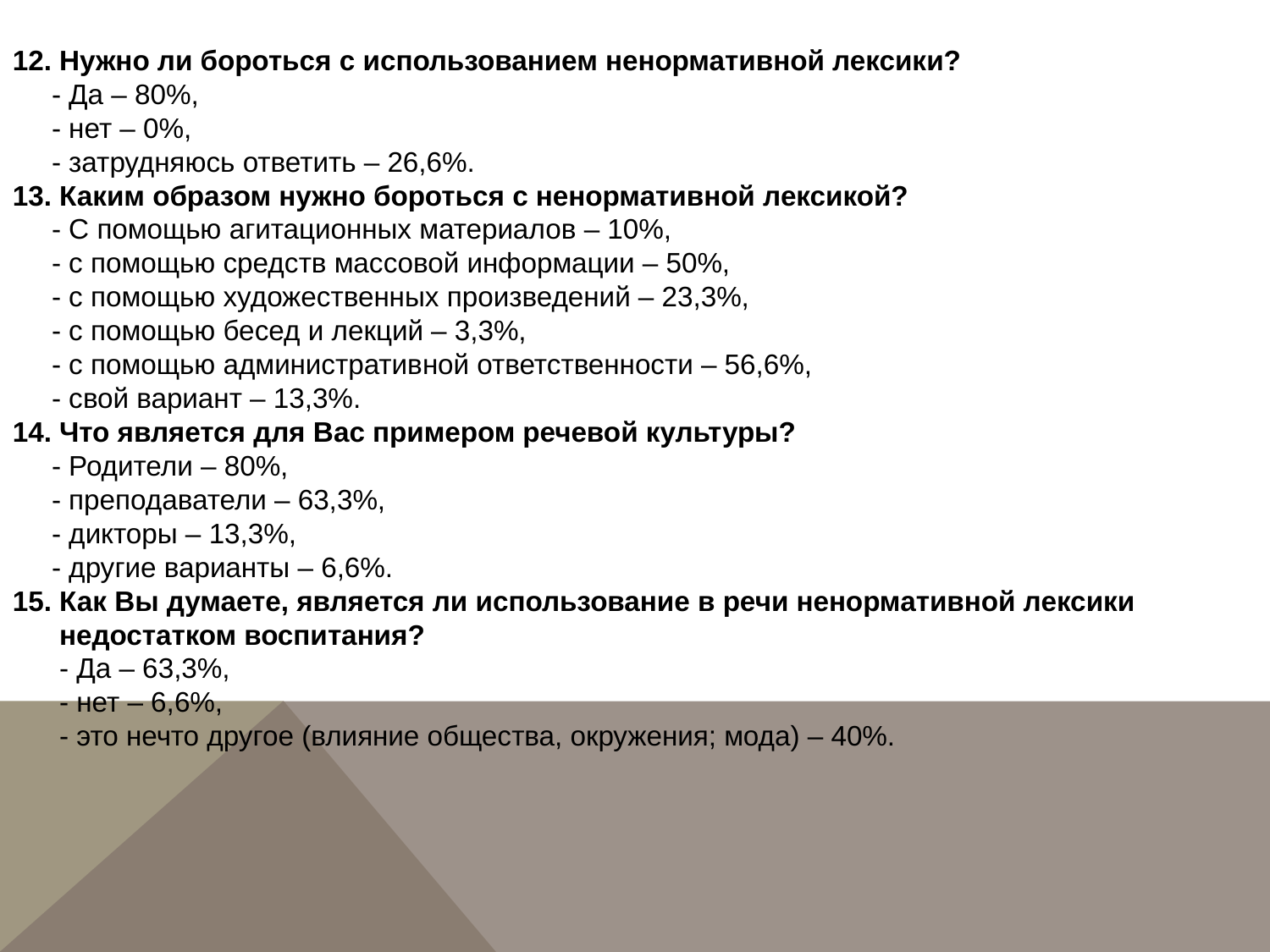

12. Нужно ли бороться с использованием ненормативной лексики?
     - Да – 80%,
     - нет – 0%,
     - затрудняюсь ответить – 26,6%.
13. Каким образом нужно бороться с ненормативной лексикой?
     - С помощью агитационных материалов – 10%,
     - с помощью средств массовой информации – 50%,
     - с помощью художественных произведений – 23,3%,
     - с помощью бесед и лекций – 3,3%,
     - с помощью административной ответственности – 56,6%,
     - свой вариант – 13,3%.
14. Что является для Вас примером речевой культуры?
     - Родители – 80%,
     - преподаватели – 63,3%,
     - дикторы – 13,3%,
     - другие варианты – 6,6%.
15. Как Вы думаете, является ли использование в речи ненормативной лексики
      недостатком воспитания?
      - Да – 63,3%,
      - нет – 6,6%,
      - это нечто другое (влияние общества, окружения; мода) – 40%.